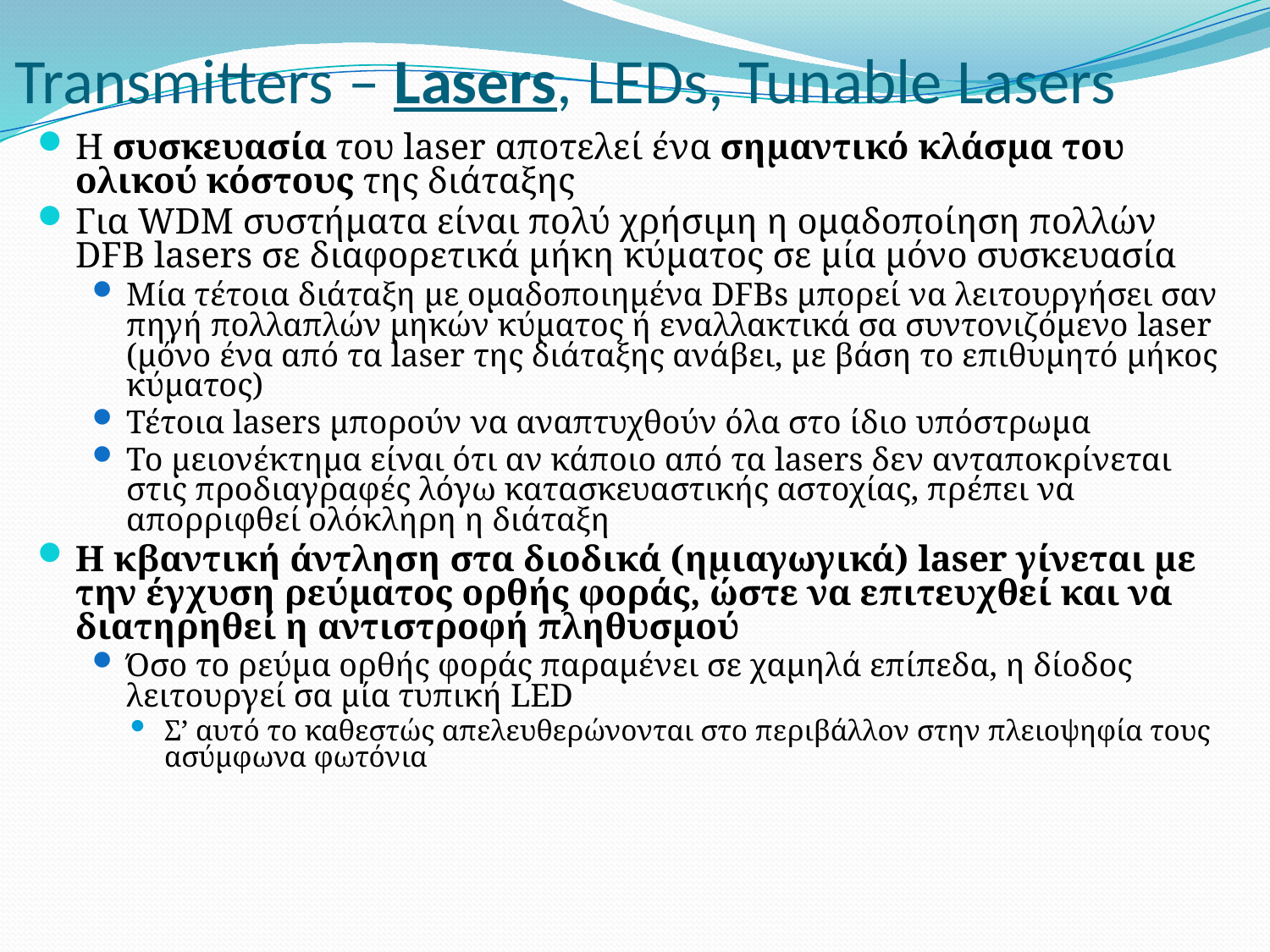

# Transmitters – Lasers, LEDs, Tunable Lasers
Η συσκευασία του laser αποτελεί ένα σημαντικό κλάσμα του ολικού κόστους της διάταξης
Για WDM συστήματα είναι πολύ χρήσιμη η ομαδοποίηση πολλών DFB lasers σε διαφορετικά μήκη κύματος σε μία μόνο συσκευασία
Μία τέτοια διάταξη με ομαδοποιημένα DFBs μπορεί να λειτουργήσει σαν πηγή πολλαπλών μηκών κύματος ή εναλλακτικά σα συντονιζόμενο laser (μόνο ένα από τα laser της διάταξης ανάβει, με βάση το επιθυμητό μήκος κύματος)
Τέτοια lasers μπορούν να αναπτυχθούν όλα στο ίδιο υπόστρωμα
Το μειονέκτημα είναι ότι αν κάποιο από τα lasers δεν ανταποκρίνεται στις προδιαγραφές λόγω κατασκευαστικής αστοχίας, πρέπει να απορριφθεί ολόκληρη η διάταξη
Η κβαντική άντληση στα διοδικά (ημιαγωγικά) laser γίνεται με την έγχυση ρεύματος ορθής φοράς, ώστε να επιτευχθεί και να διατηρηθεί η αντιστροφή πληθυσμού
Όσο το ρεύμα ορθής φοράς παραμένει σε χαμηλά επίπεδα, η δίοδος λειτουργεί σα μία τυπική LED
Σ’ αυτό το καθεστώς απελευθερώνονται στο περιβάλλον στην πλειοψηφία τους ασύμφωνα φωτόνια